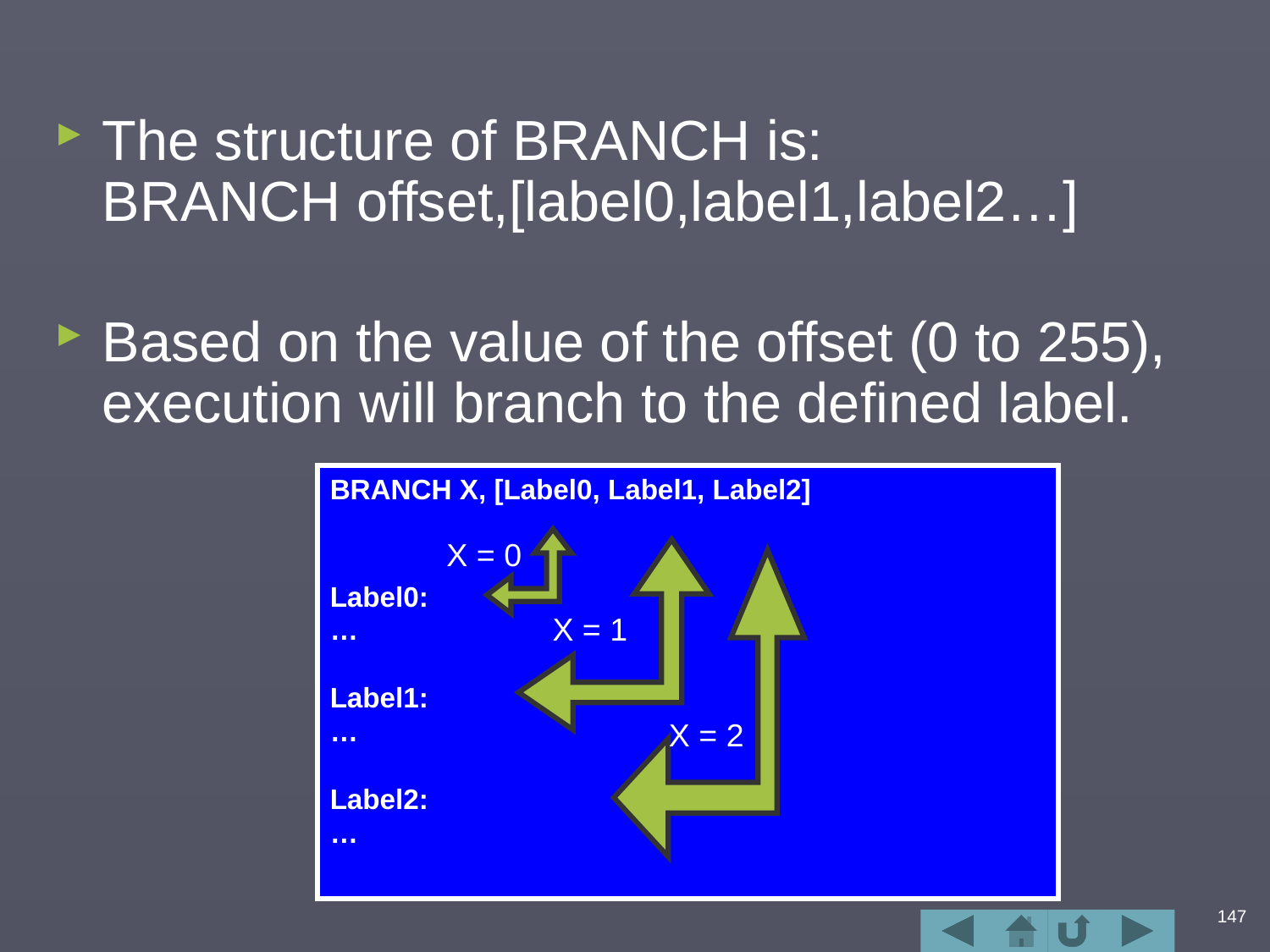

#
The structure of BRANCH is:
BRANCH offset,[label0,label1,label2…]
Based on the value of the offset (0 to 255), execution will branch to the defined label.
BRANCH X, [Label0, Label1, Label2]
Label0:
…
Label1:
…
Label2:
…
X = 0

X = 1

X = 2
147